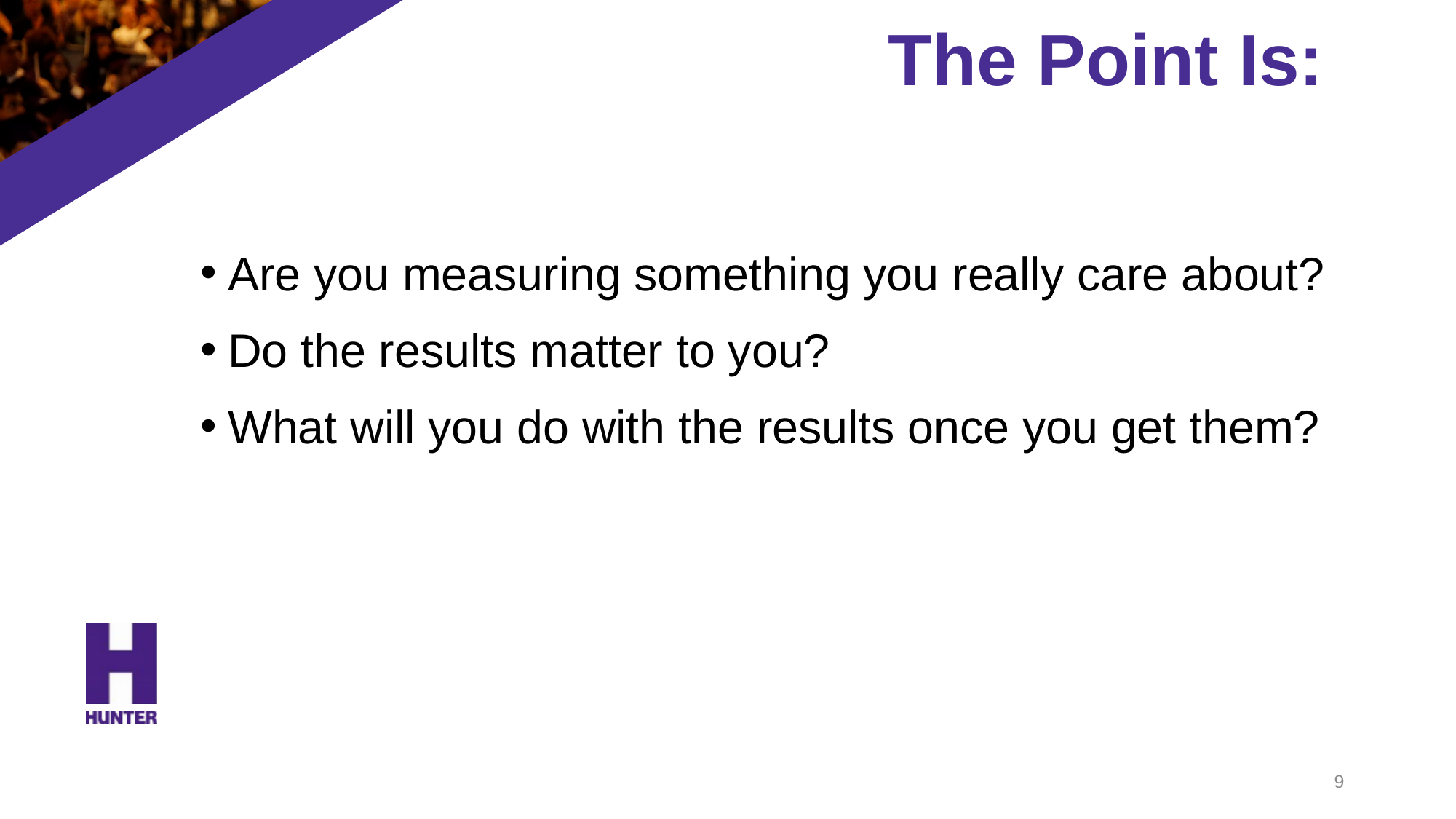

# The Point Is:
Are you measuring something you really care about?
Do the results matter to you?
What will you do with the results once you get them?
9